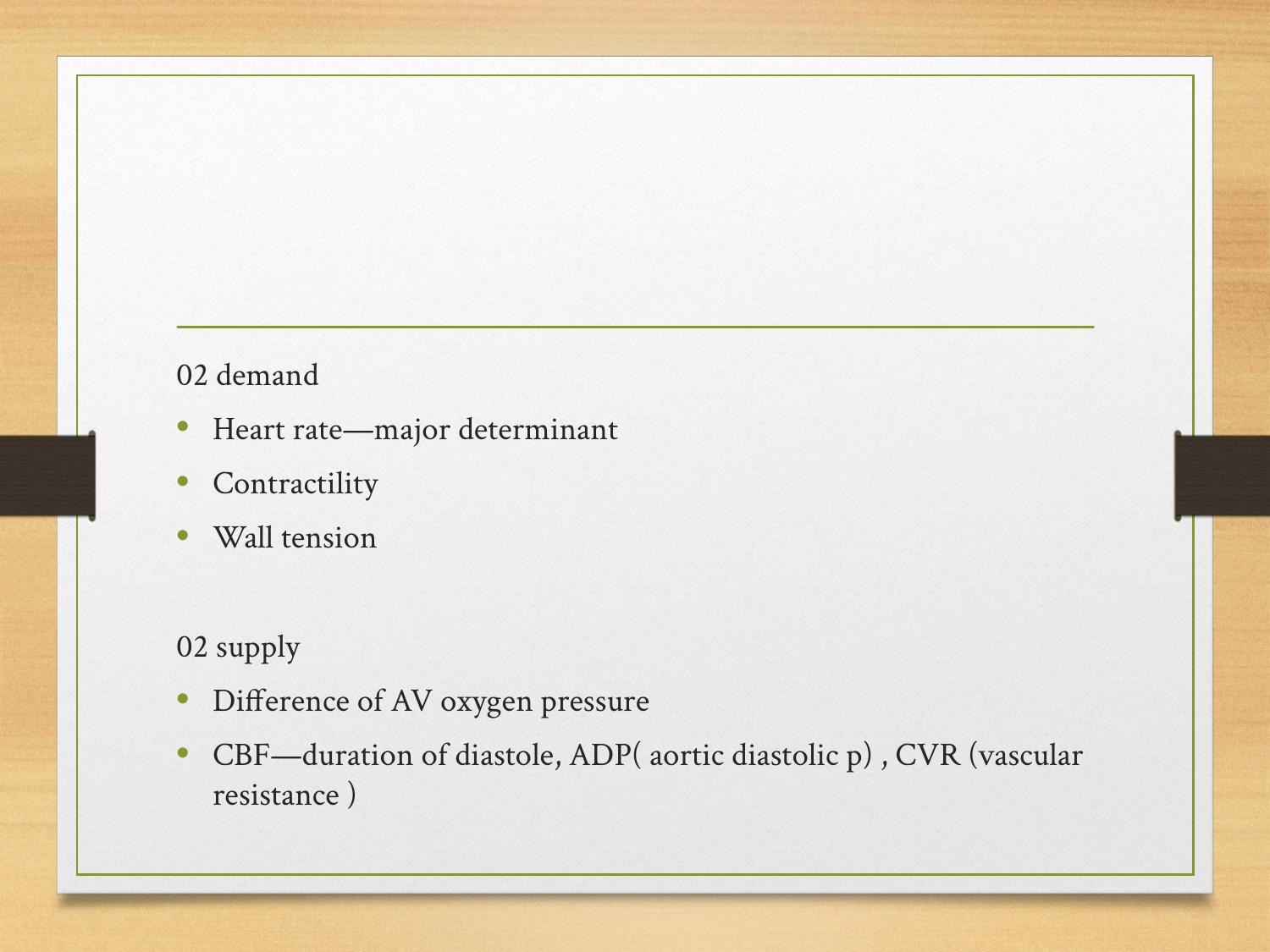

#
02 demand
Heart rate—major determinant
Contractility
Wall tension

02 supply
Difference of AV oxygen pressure
CBF—duration of diastole, ADP( aortic diastolic p) , CVR (vascular resistance )